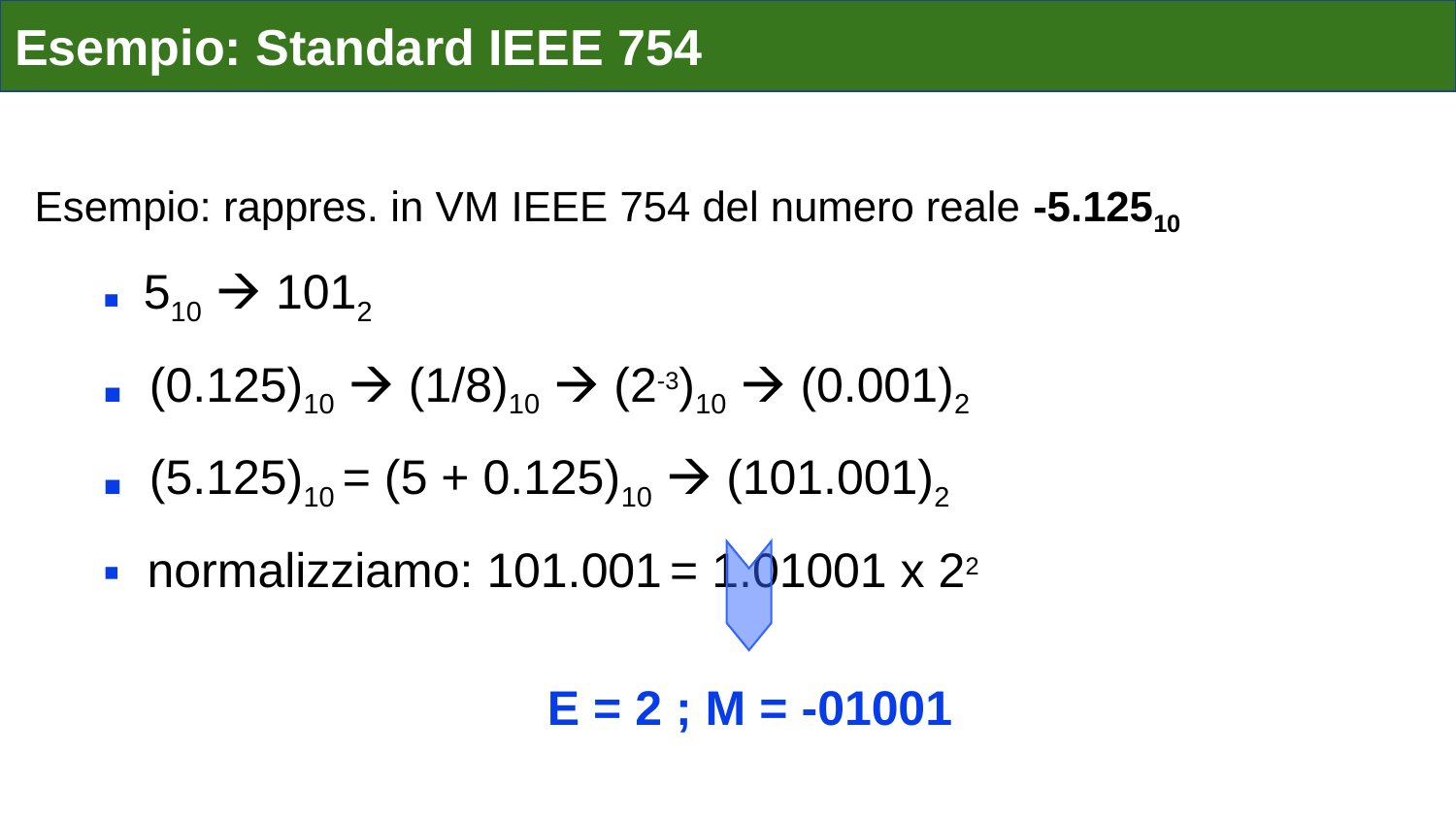

# Esempio: Standard IEEE 754
Esempio: rappres. in VM IEEE 754 del numero reale -5.12510
  510 🡪 1012
  (0.125)10 🡪 (1/8)10 🡪 (2-3)10 🡪 (0.001)2
  (5.125)10 = (5 + 0.125)10 🡪 (101.001)2
  normalizziamo: 101.001 = 1.01001 x 22

E = 2 ; M = -01001